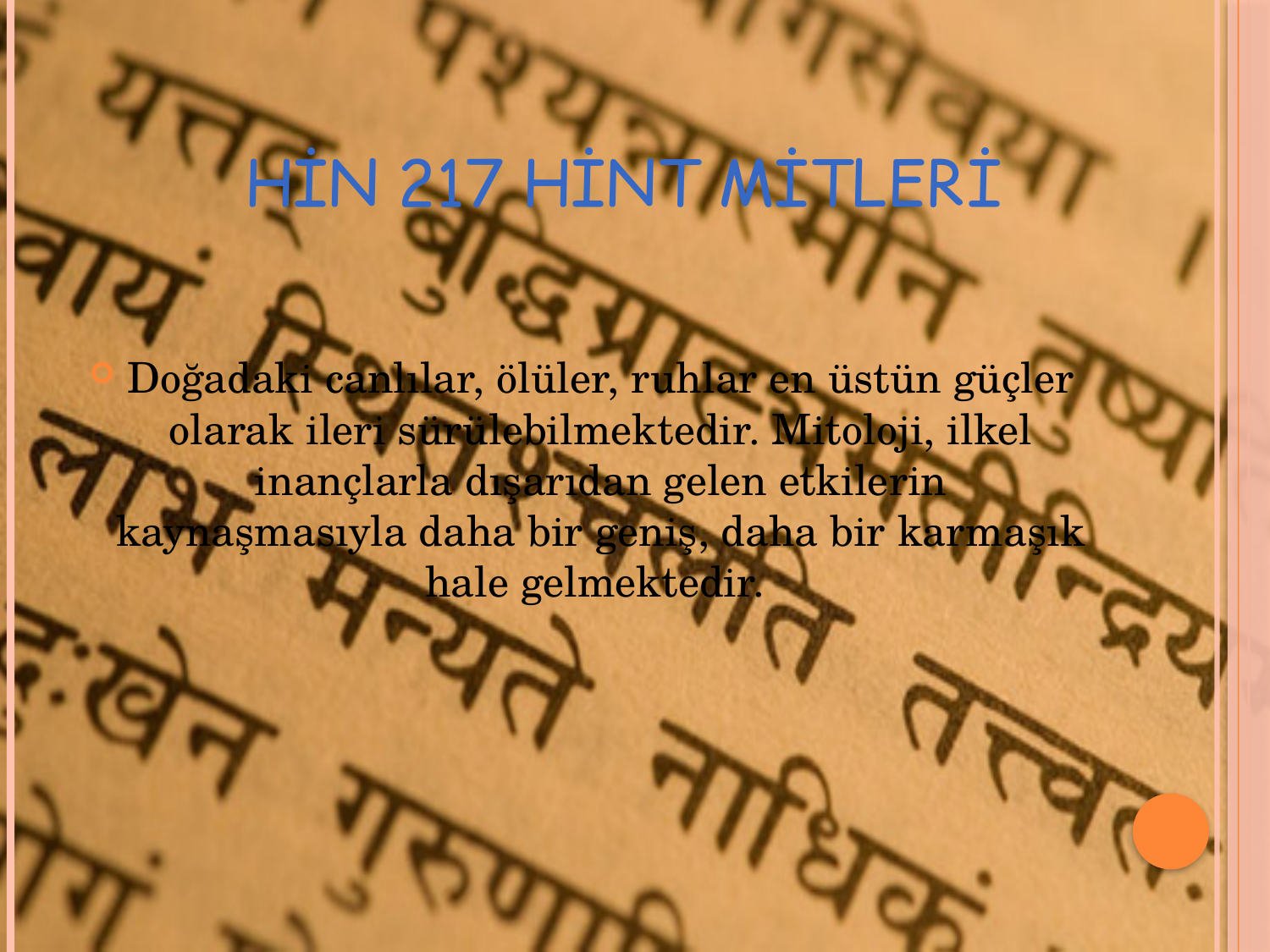

# HİN 217 hint mitleri

Doğadaki canlılar, ölüler, ruhlar en üstün güçler olarak ileri sürülebilmektedir. Mitoloji, ilkel inançlarla dışarıdan gelen etkilerin kaynaşmasıyla daha bir geniş, daha bir karmaşık hale gelmektedir.